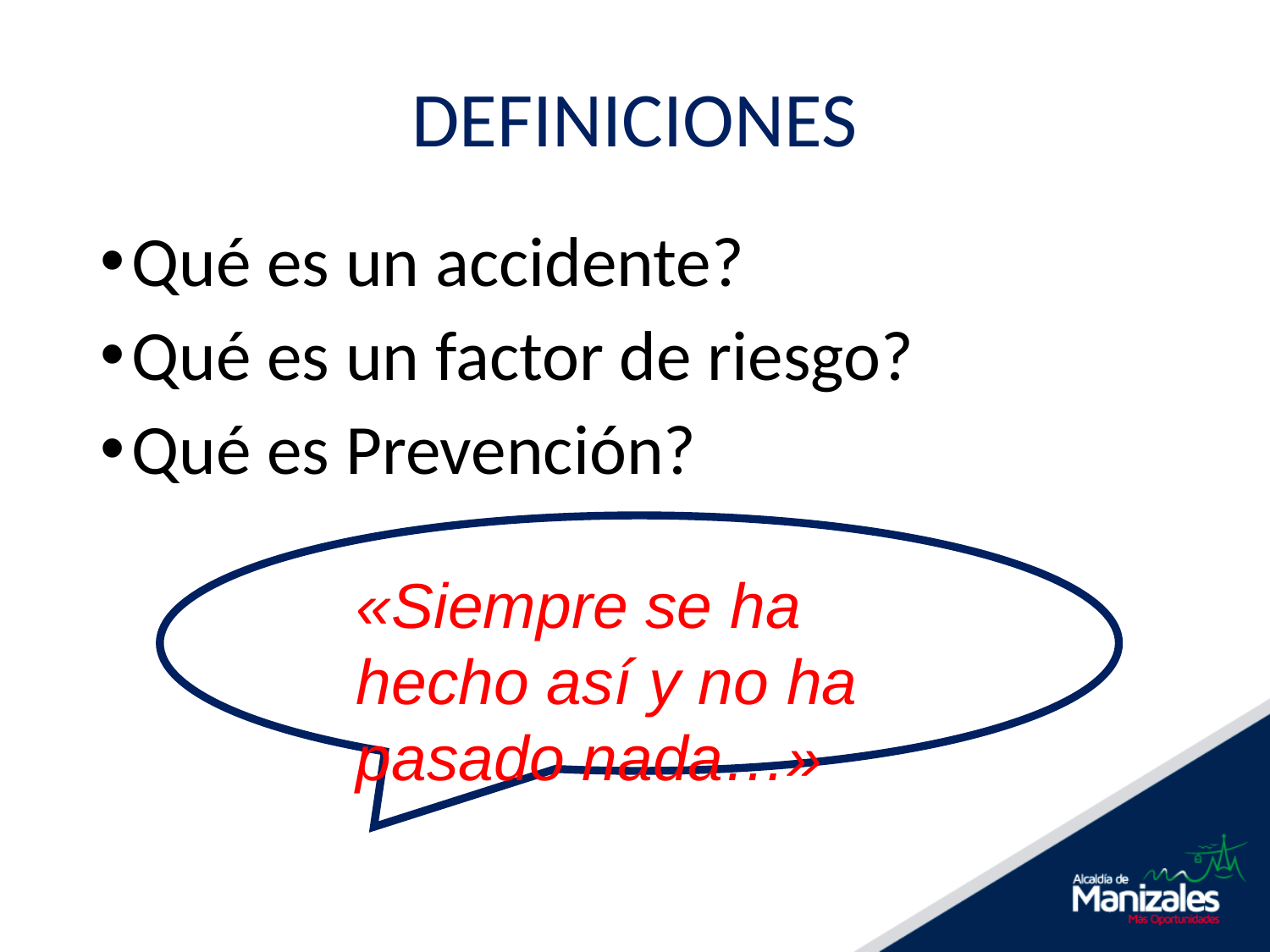

# DEFINICIONES
Qué es un accidente?
Qué es un factor de riesgo?
Qué es Prevención?

«Siempre se ha hecho así y no ha pasado nada…»